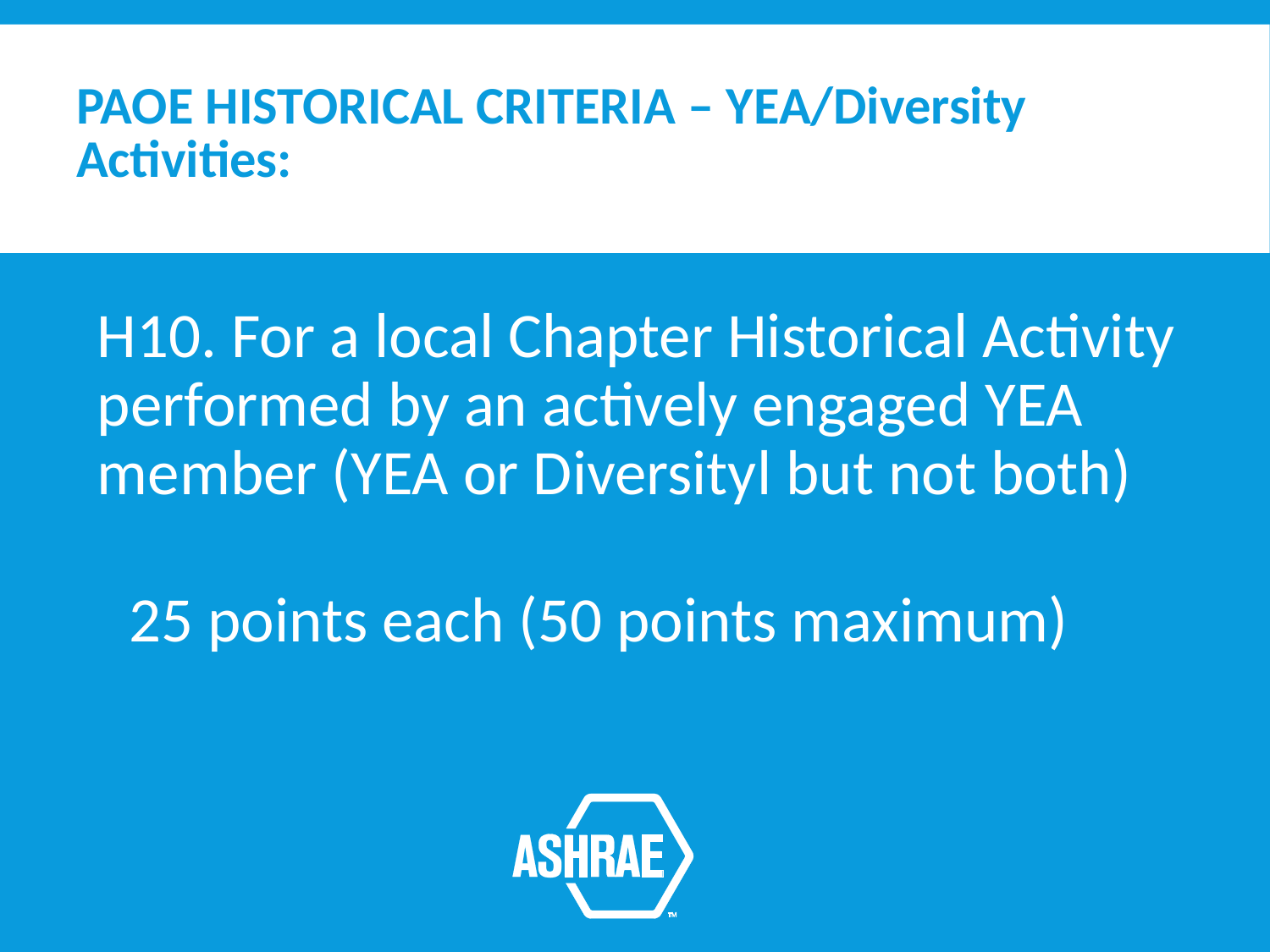

# PAOE HISTORICAL CRITERIA – YEA/Diversity Activities:
H10. For a local Chapter Historical Activity performed by an actively engaged YEA member (YEA or Diversityl but not both)

25 points each (50 points maximum)